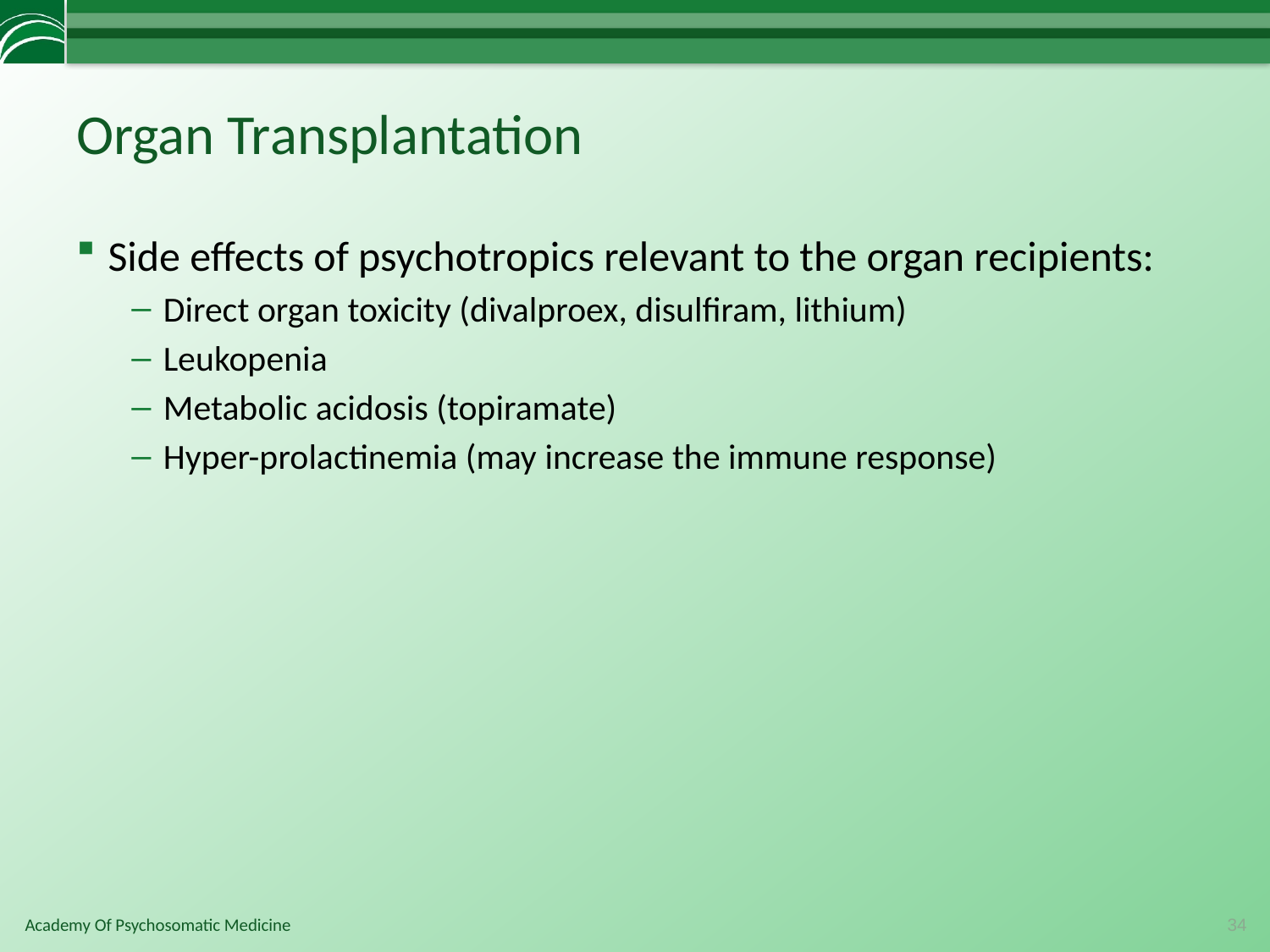

# Organ Transplantation
Side effects of psychotropics relevant to the organ recipients:
Direct organ toxicity (divalproex, disulfiram, lithium)
Leukopenia
Metabolic acidosis (topiramate)
Hyper-prolactinemia (may increase the immune response)

34